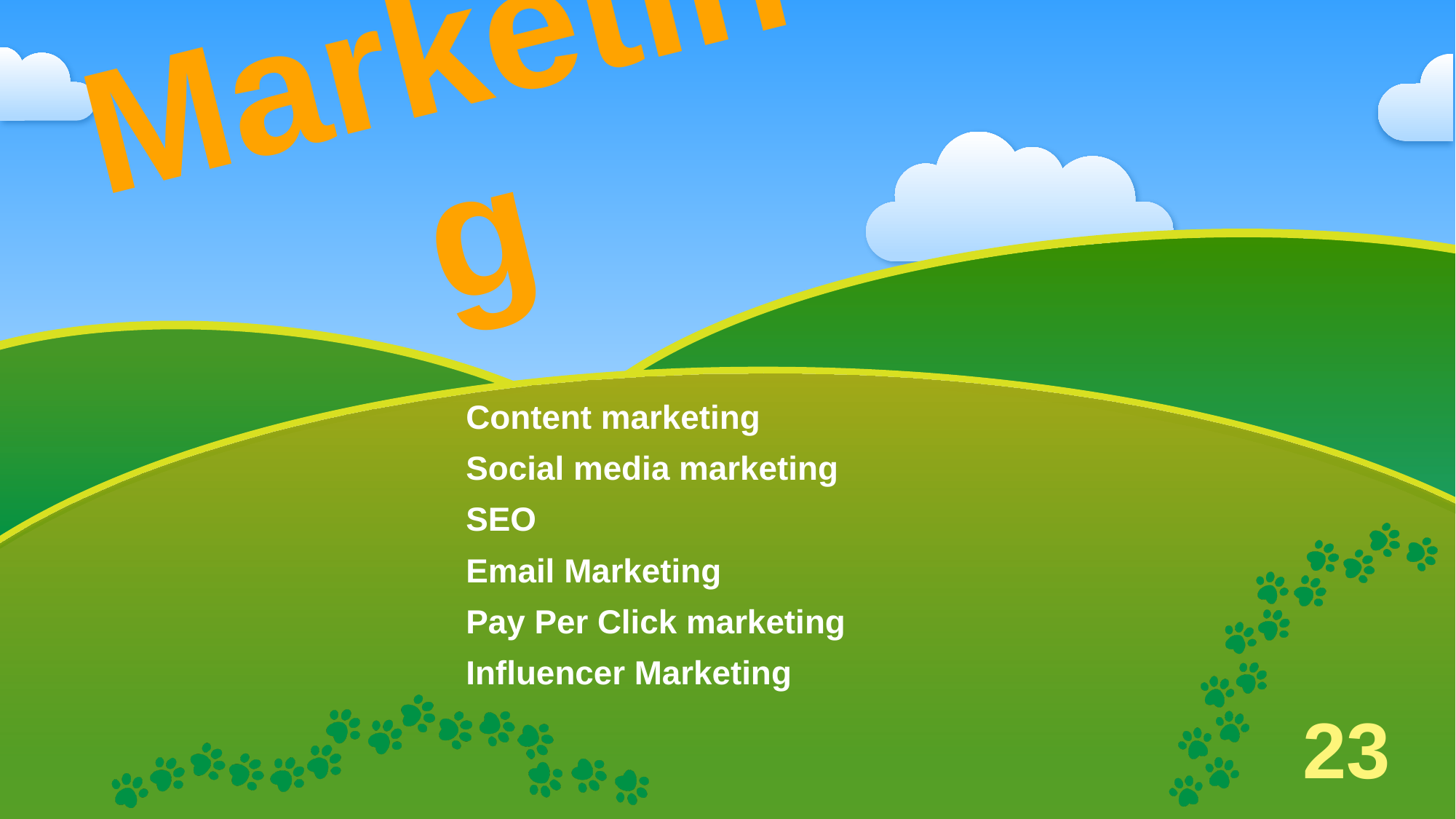

# Marketing
Content marketing
Social media marketing
SEO
Email Marketing
Pay Per Click marketing
Influencer Marketing
23